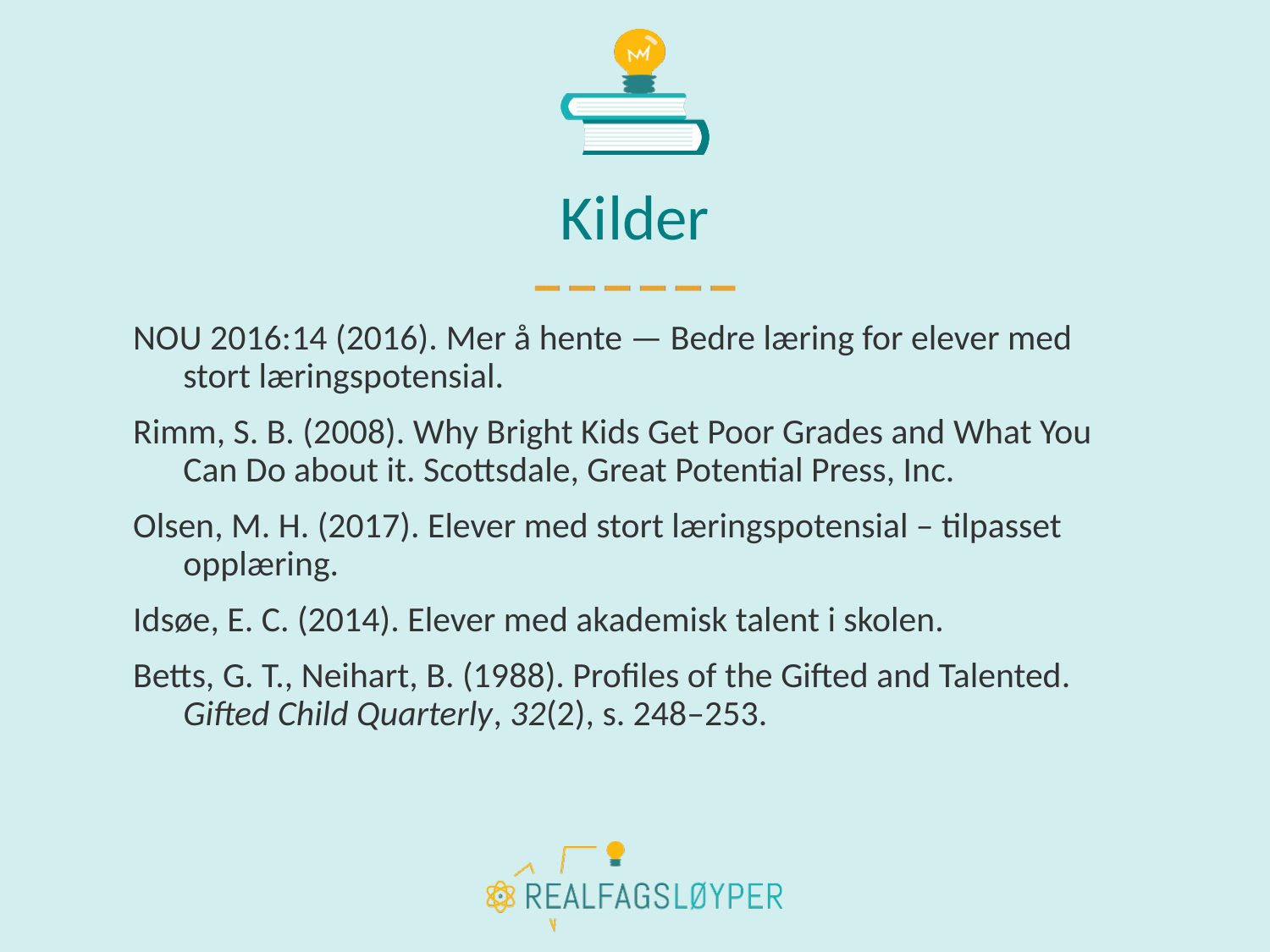

# Kilder
NOU 2016:14 (2016). Mer å hente — Bedre læring for elever med stort læringspotensial.
Rimm, S. B. (2008). Why Bright Kids Get Poor Grades and What You Can Do about it. Scottsdale, Great Potential Press, Inc.
Olsen, M. H. (2017). Elever med stort læringspotensial – tilpasset opplæring.
Idsøe, E. C. (2014). Elever med akademisk talent i skolen.
Betts, G. T., Neihart, B. (1988). Profiles of the Gifted and Talented. Gifted Child Quarterly, 32(2), s. 248–253.